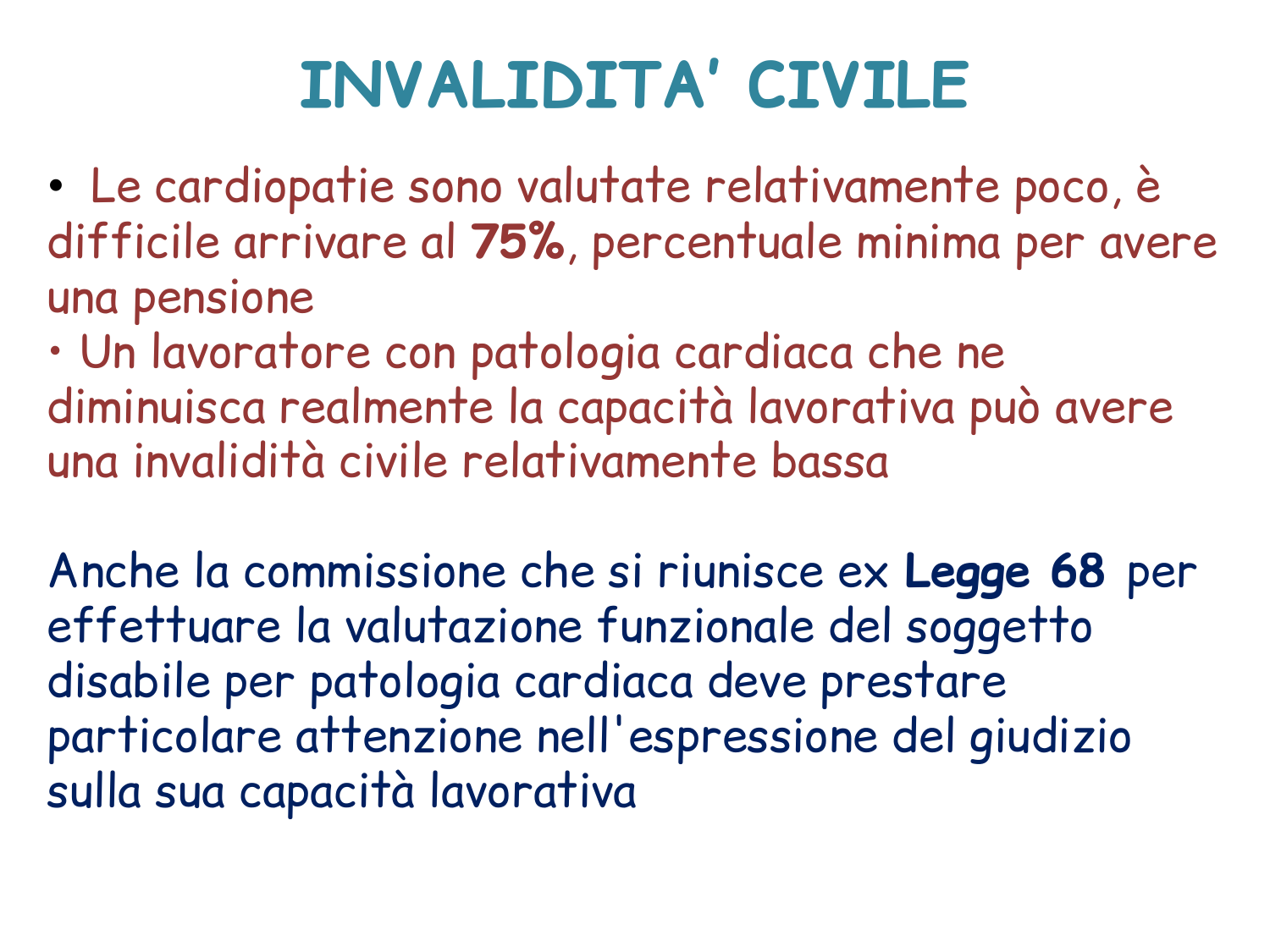

# INVALIDITA’ CIVILE
•  Le cardiopatie sono valutate relativamente poco, è difficile arrivare al 75%, percentuale minima per avere una pensione
• Un lavoratore con patologia cardiaca che ne diminuisca realmente la capacità lavorativa può avere una invalidità civile relativamente bassa

Anche la commissione che si riunisce ex Legge 68 per effettuare la valutazione funzionale del soggetto disabile per patologia cardiaca deve prestare particolare attenzione nell'espressione del giudizio sulla sua capacità lavorativa